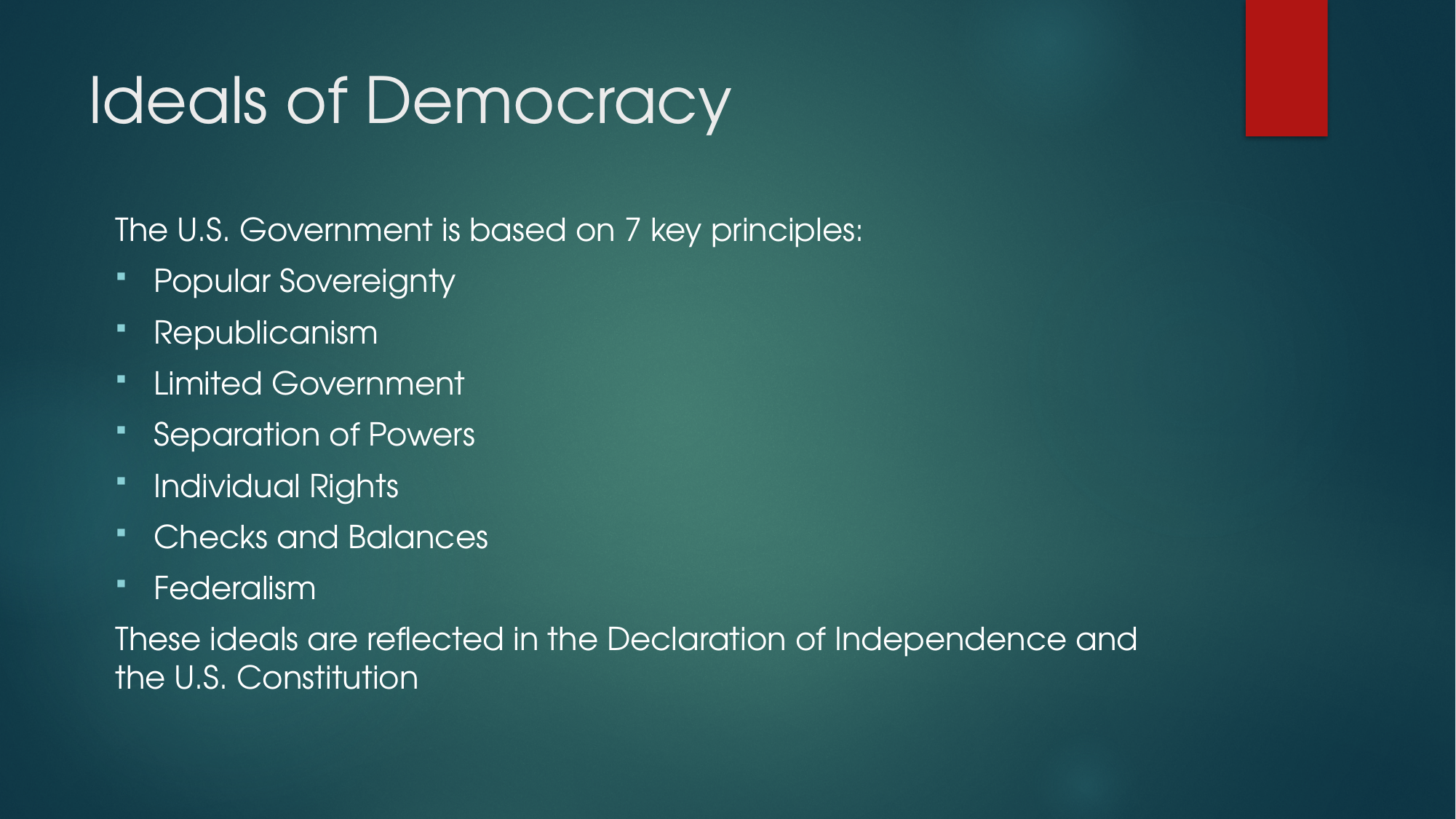

# Ideals of Democracy
The U.S. Government is based on 7 key principles:
Popular Sovereignty
Republicanism
Limited Government
Separation of Powers
Individual Rights
Checks and Balances
Federalism
These ideals are reflected in the Declaration of Independence and the U.S. Constitution